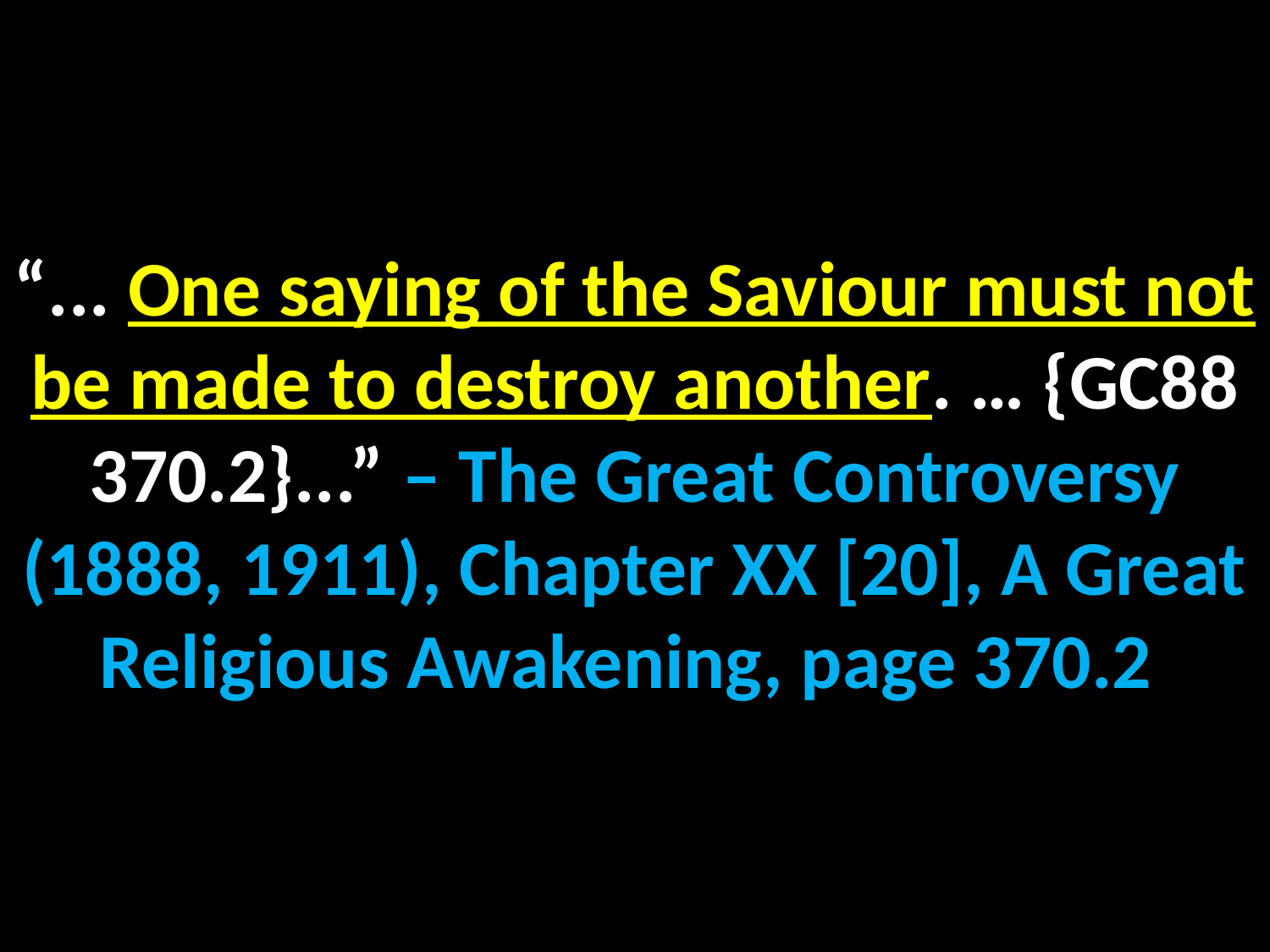

“... One saying of the Saviour must not be made to destroy another. … {GC88 370.2}...” – The Great Controversy (1888, 1911), Chapter XX [20], A Great Religious Awakening, page 370.2